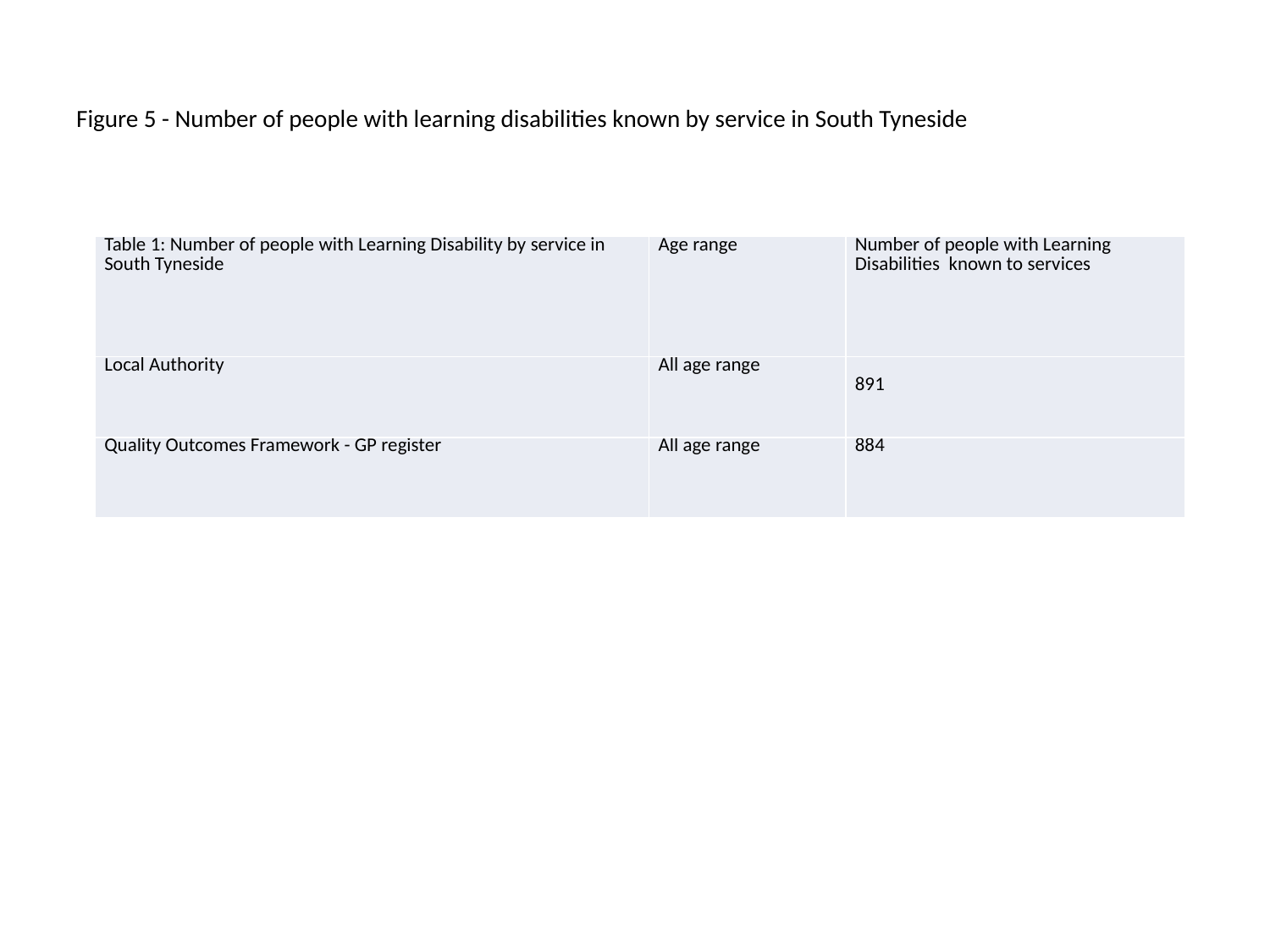

# Figure 5 - Number of people with learning disabilities known by service in South Tyneside
| Table 1: Number of people with Learning Disability by service in South Tyneside | Age range | Number of people with Learning Disabilities known to services |
| --- | --- | --- |
| Local Authority | All age range | 891 |
| Quality Outcomes Framework - GP register | All age range | 884 |